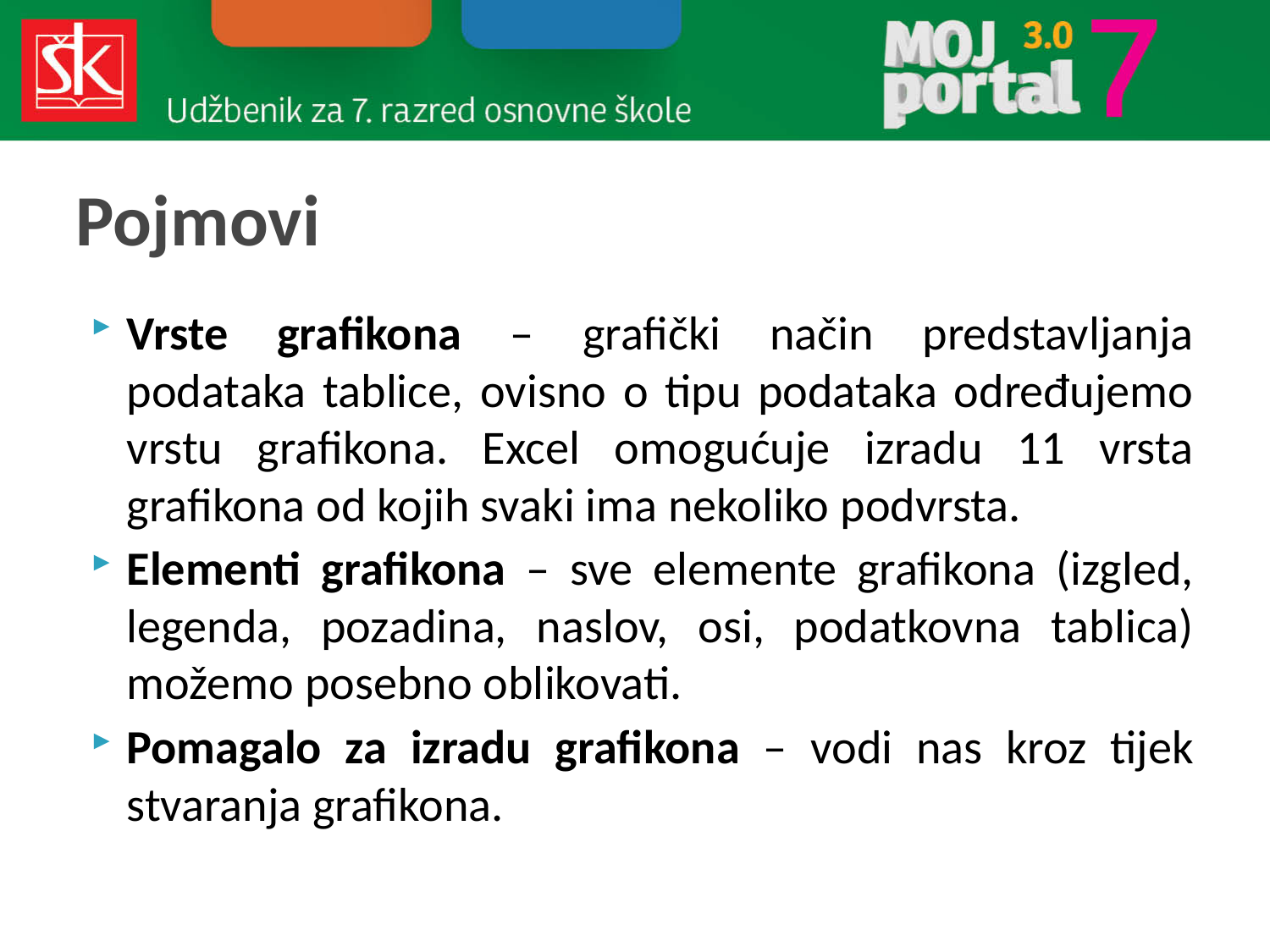

# Pojmovi
Vrste grafikona – grafički način predstavljanja podataka tablice, ovisno o tipu podataka određujemo vrstu grafikona. Excel omogućuje izradu 11 vrsta grafikona od kojih svaki ima nekoliko podvrsta.
Elementi grafikona – sve elemente grafikona (izgled, legenda, pozadina, naslov, osi, podatkovna tablica) možemo posebno oblikovati.
Pomagalo za izradu grafikona – vodi nas kroz tijek stvaranja grafikona.